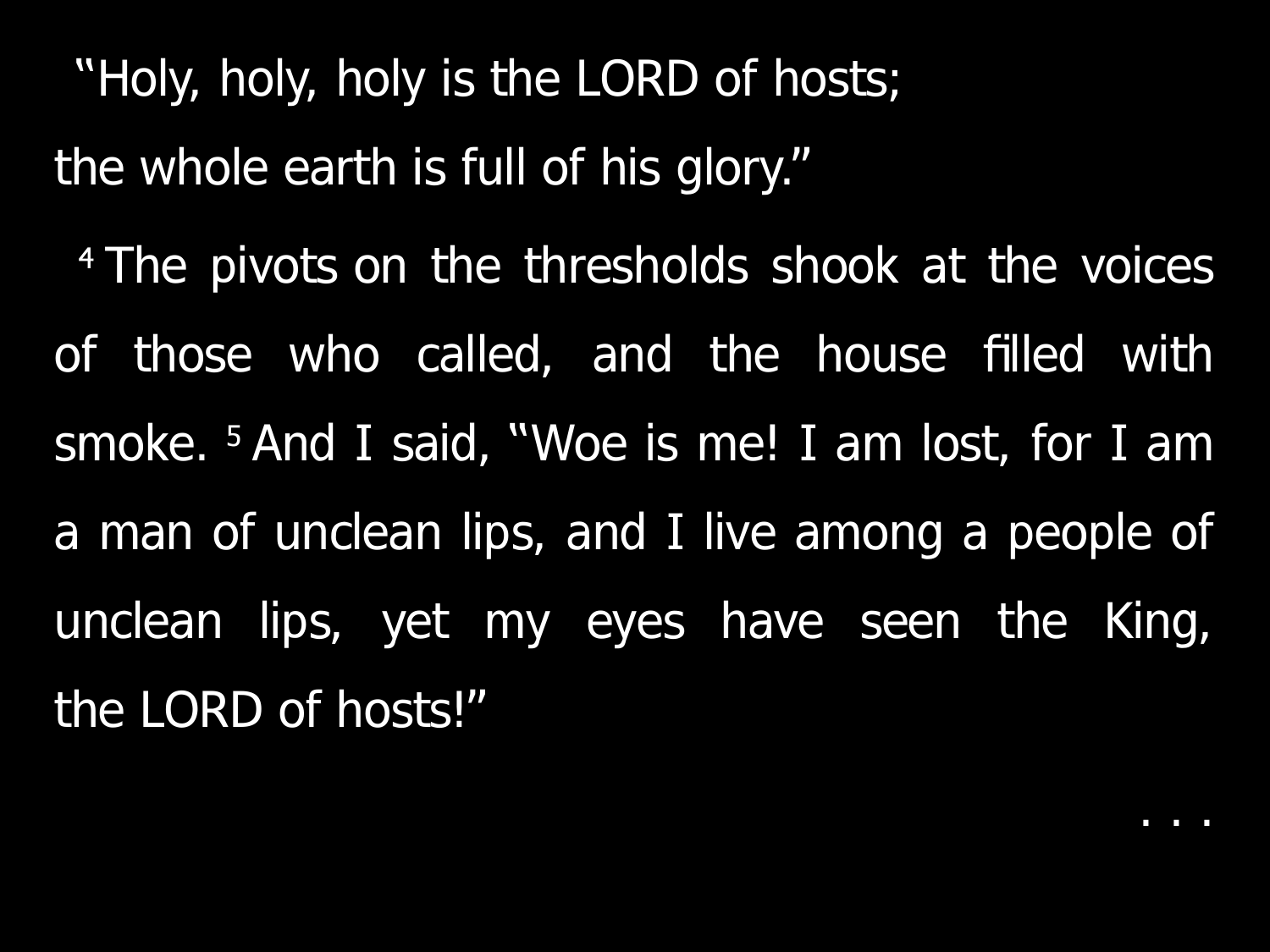

“Holy, holy, holy is the Lord of hosts;
the whole earth is full of his glory.”
4 The pivots on the thresholds shook at the voices of those who called, and the house filled with smoke. 5 And I said, “Woe is me! I am lost, for I am a man of unclean lips, and I live among a people of unclean lips, yet my eyes have seen the King, the Lord of hosts!”
. . .